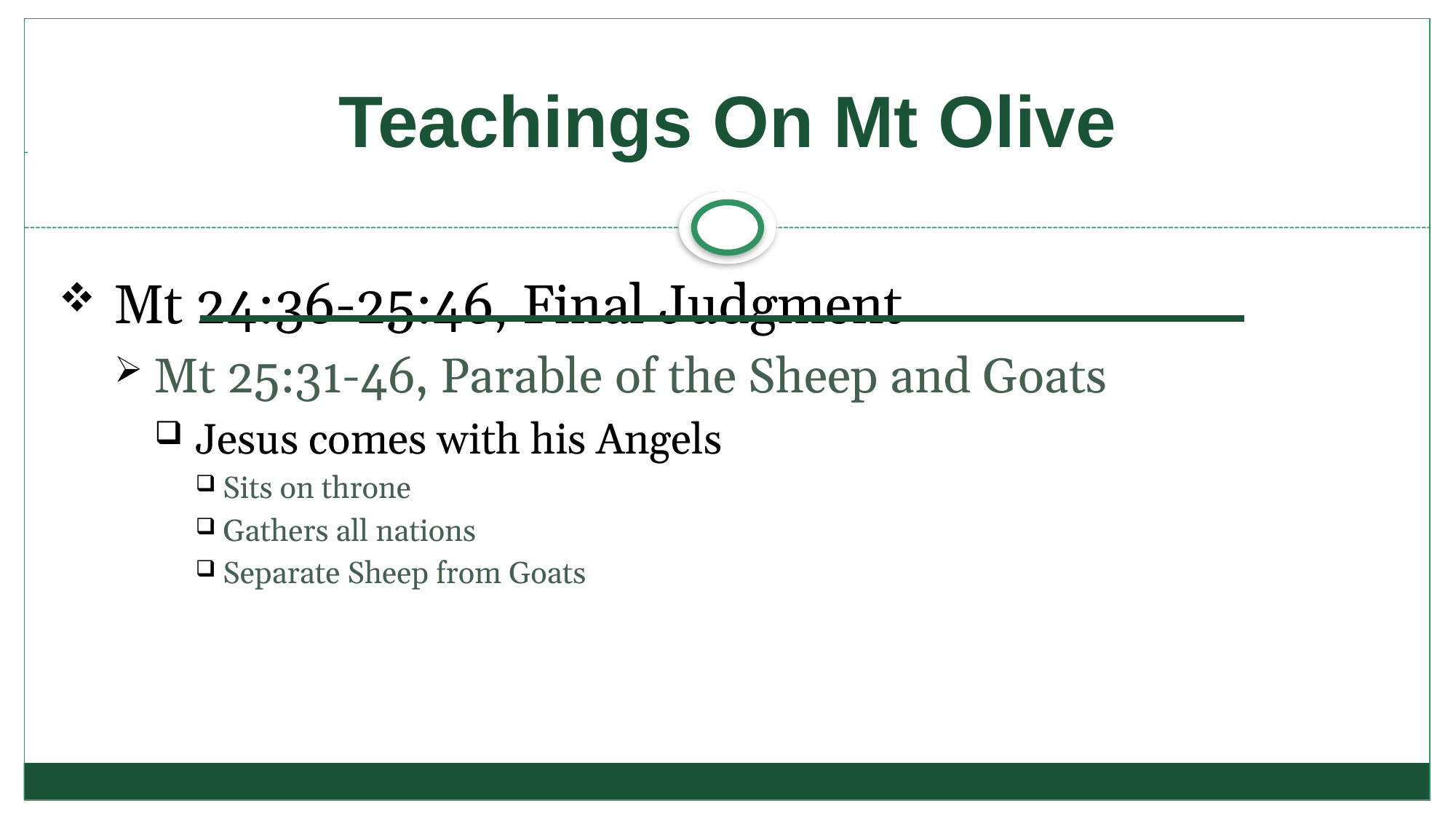

# Teachings On Mt Olive
Mt 24:36-25:46, Final Judgment
Mt 25:31-46, Parable of the Sheep and Goats
Jesus comes with his Angels
Sits on throne
Gathers all nations
Separate Sheep from Goats